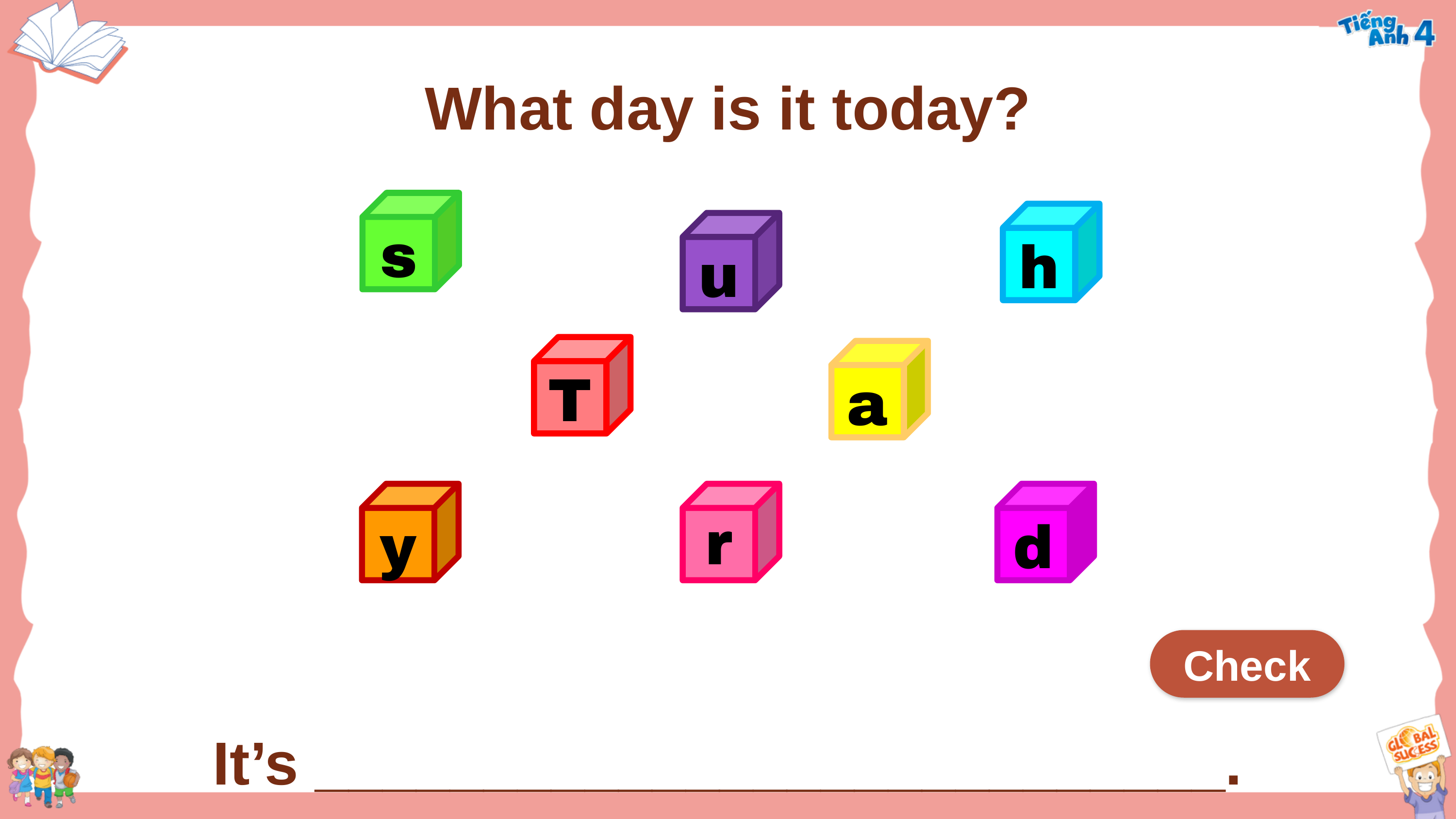

What day is it today?

It’s ___________________________.
s
h
u
T
a
y
r
d
Check